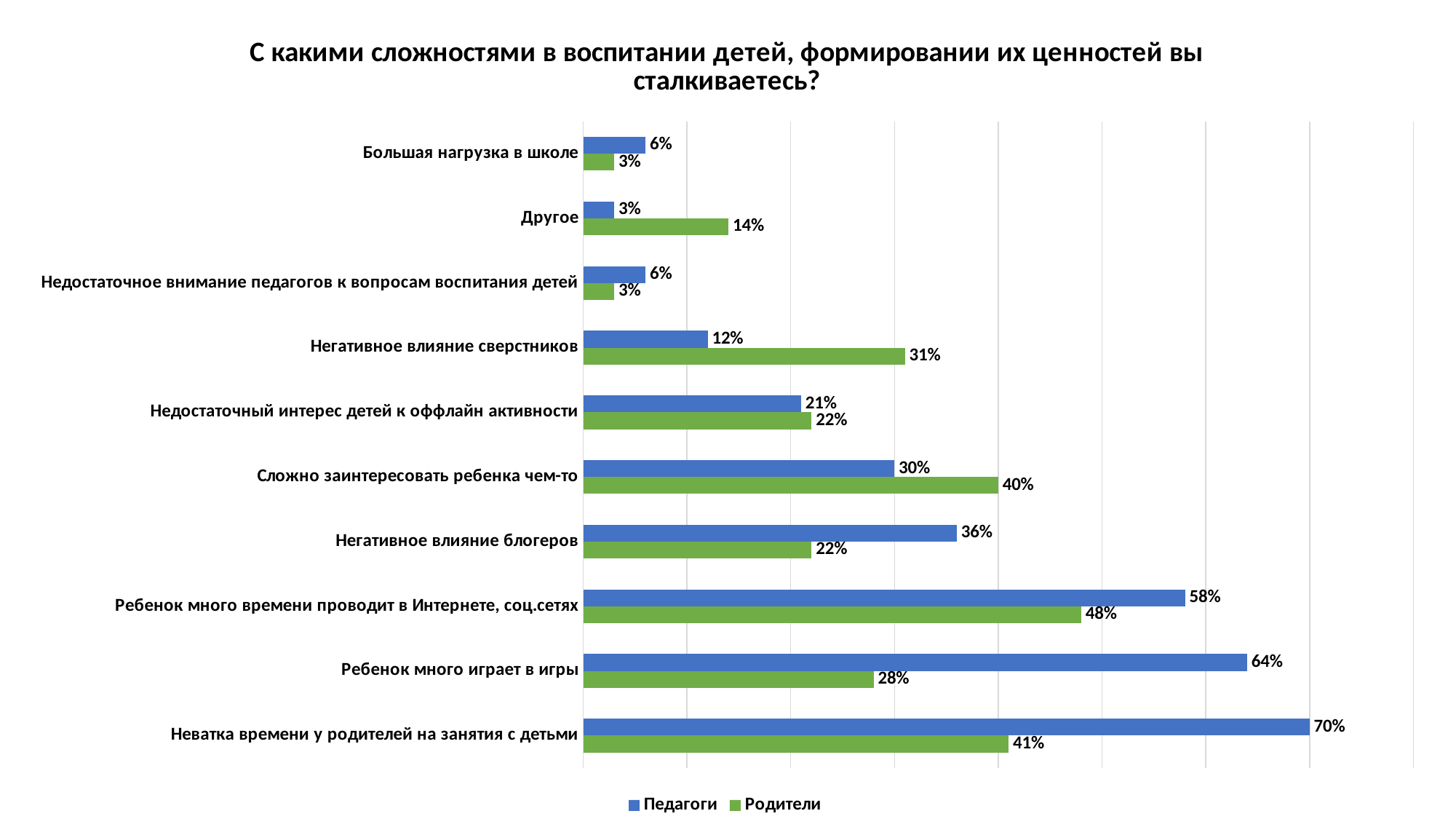

### Chart: С какими сложностями в воспитании детей, формировании их ценностей вы сталкиваетесь?

| Category | Родители  | Педагоги |
|---|---|---|
| Неватка времени у родителей на занятия с детьми | 0.41000000000000003 | 0.7000000000000001 |
| Ребенок много играет в игры | 0.2800000000000001 | 0.6400000000000001 |
| Ребенок много времени проводит в Интернете, соц.сетях | 0.48000000000000004 | 0.5800000000000001 |
| Негативное влияние блогеров | 0.22 | 0.36000000000000004 |
| Сложно заинтересовать ребенка чем-то | 0.4 | 0.30000000000000004 |
| Недостаточный интерес детей к оффлайн активности | 0.22 | 0.21000000000000002 |
| Негативное влияние сверстников | 0.31000000000000005 | 0.12000000000000001 |
| Недостаточное внимание педагогов к вопросам воспитания детей | 0.030000000000000002 | 0.060000000000000005 |
| Другое | 0.14 | 0.030000000000000002 |
| Большая нагрузка в школе | 0.030000000000000002 | 0.060000000000000005 |